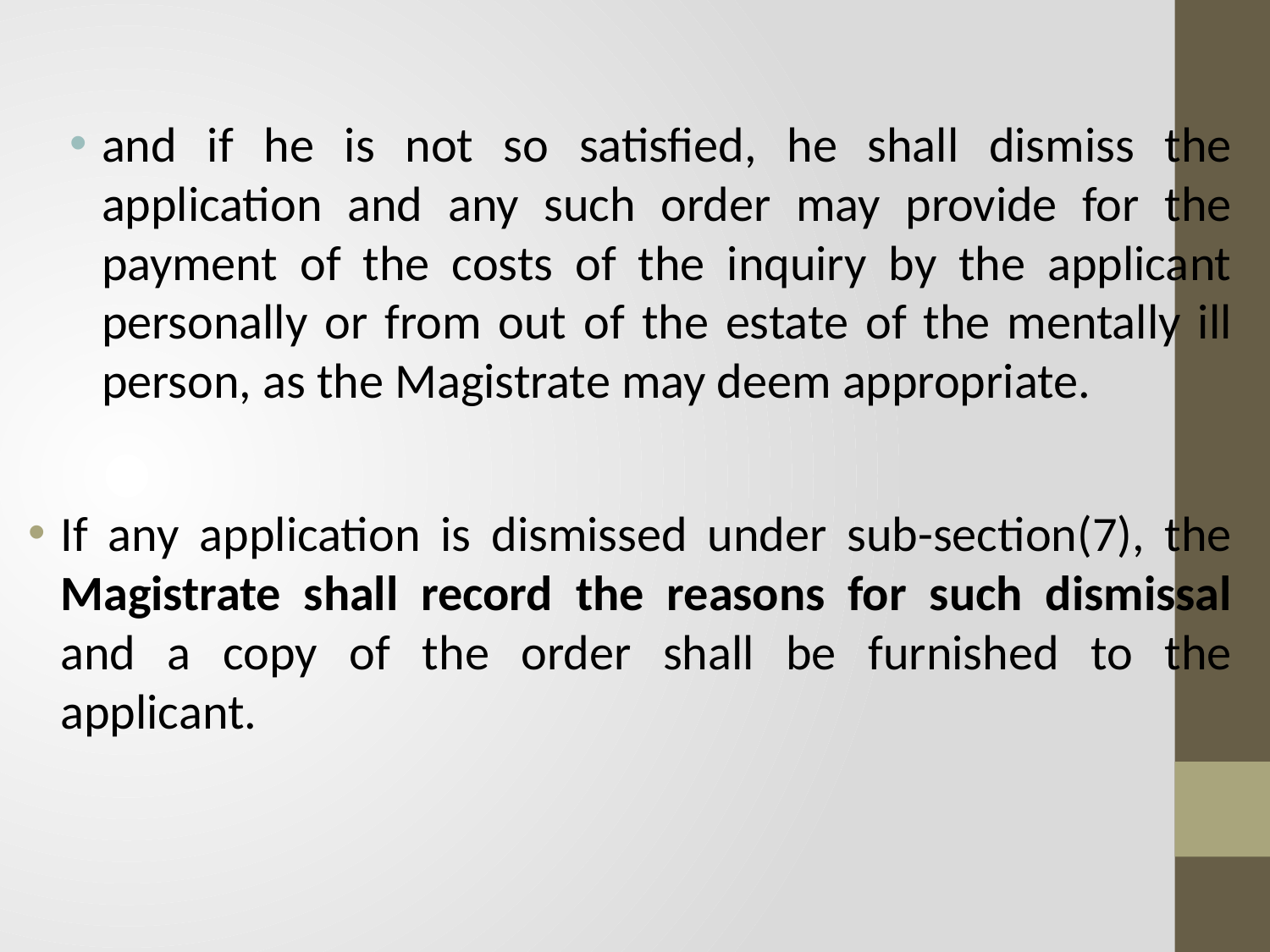

and if he is not so satisfied, he shall dismiss the application and any such order may provide for the payment of the costs of the inquiry by the applicant personally or from out of the estate of the mentally ill person, as the Magistrate may deem appropriate.

If any application is dismissed under sub-section(7), the Magistrate shall record the reasons for such dismissal and a copy of the order shall be furnished to the applicant.